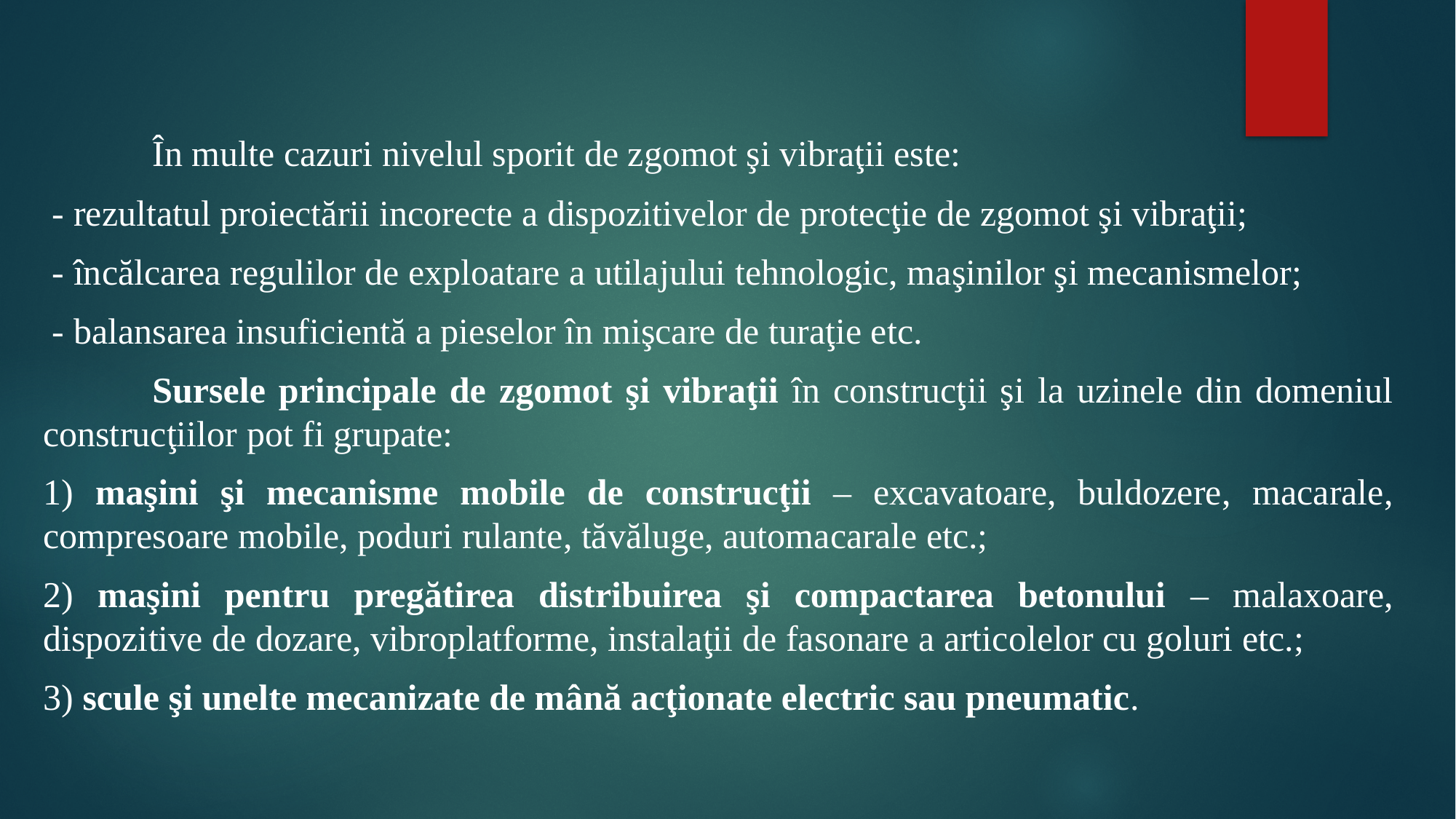

#
	În multe cazuri nivelul sporit de zgomot şi vibraţii este:
 - rezultatul proiectării incorecte a dispozitivelor de protecţie de zgomot şi vibraţii;
 - încălcarea regulilor de exploatare a utilajului tehnologic, maşinilor şi mecanismelor;
 - balansarea insuficientă a pieselor în mişcare de turaţie etc.
	Sursele principale de zgomot şi vibraţii în construcţii şi la uzinele din domeniul construcţiilor pot fi grupate:
1) maşini şi mecanisme mobile de construcţii – excavatoare, buldozere, macarale, compresoare mobile, poduri rulante, tăvăluge, automacarale etc.;
2) maşini pentru pregătirea distribuirea şi compactarea betonului – malaxoare, dispozitive de dozare, vibroplatforme, instalaţii de fasonare a articolelor cu goluri etc.;
3) scule şi unelte mecanizate de mână acţionate electric sau pneumatic.